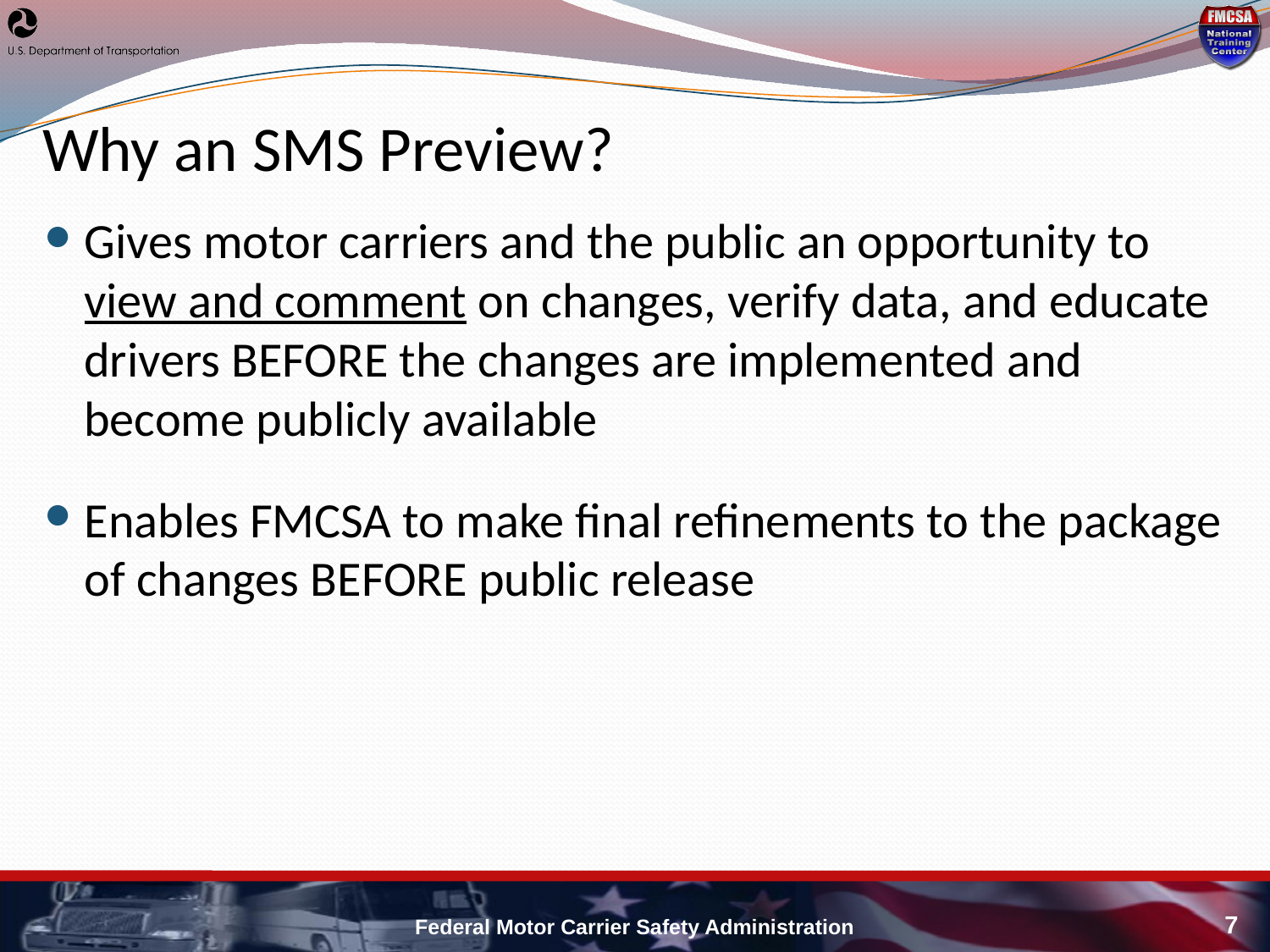

# Why an SMS Preview?
Gives motor carriers and the public an opportunity to view and comment on changes, verify data, and educate drivers BEFORE the changes are implemented and become publicly available
Enables FMCSA to make final refinements to the package of changes BEFORE public release
Federal Motor Carrier Safety Administration
7